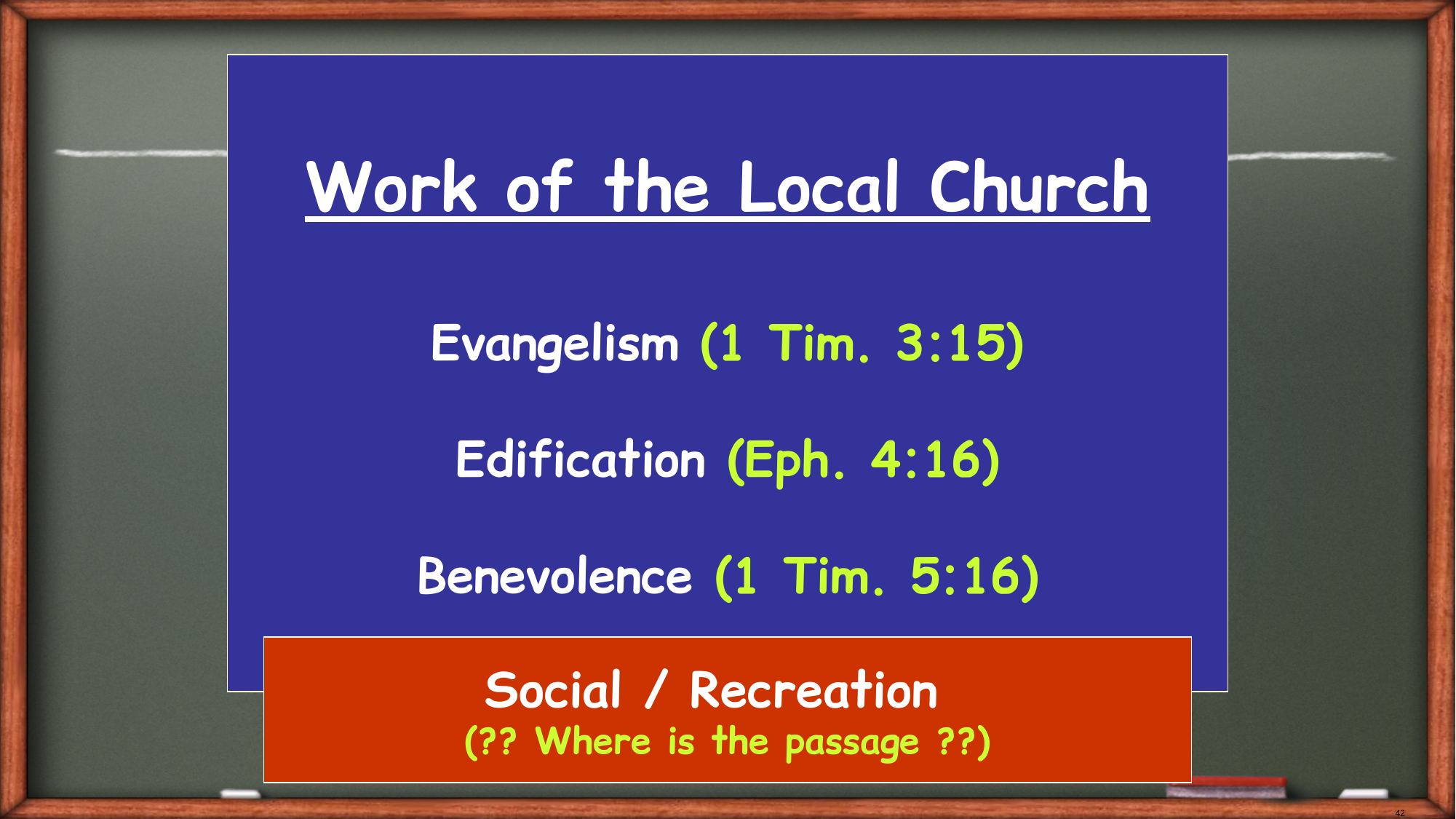

Work of the Local Church

Evangelism (1 Tim. 3:15)

Edification (Eph. 4:16)

Benevolence (1 Tim. 5:16)
Social / Recreation
(?? Where is the passage ??)
42